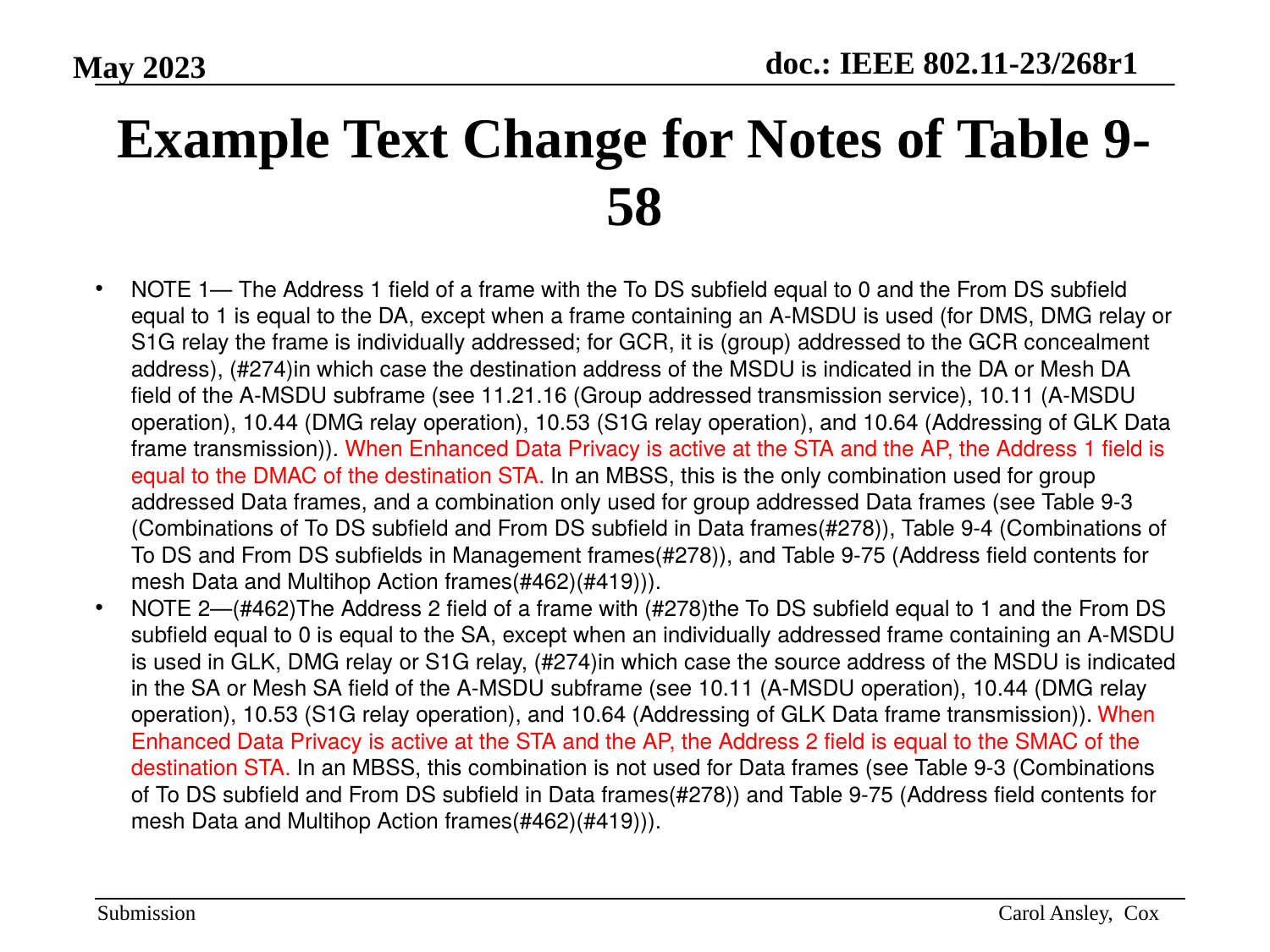

# Example Text Change for Notes of Table 9-58
NOTE 1— The Address 1 field of a frame with the To DS subfield equal to 0 and the From DS subfield equal to 1 is equal to the DA, except when a frame containing an A-MSDU is used (for DMS, DMG relay or S1G relay the frame is individually addressed; for GCR, it is (group) addressed to the GCR concealment address), (#274)in which case the destination address of the MSDU is indicated in the DA or Mesh DA field of the A-MSDU subframe (see 11.21.16 (Group addressed transmission service), 10.11 (A-MSDU operation), 10.44 (DMG relay operation), 10.53 (S1G relay operation), and 10.64 (Addressing of GLK Data frame transmission)). When Enhanced Data Privacy is active at the STA and the AP, the Address 1 field is equal to the DMAC of the destination STA. In an MBSS, this is the only combination used for group addressed Data frames, and a combination only used for group addressed Data frames (see Table 9-3 (Combinations of To DS subfield and From DS subfield in Data frames(#278)), Table 9-4 (Combinations of To DS and From DS subfields in Management frames(#278)), and Table 9-75 (Address field contents for mesh Data and Multihop Action frames(#462)(#419))).
NOTE 2—(#462)The Address 2 field of a frame with (#278)the To DS subfield equal to 1 and the From DS subfield equal to 0 is equal to the SA, except when an individually addressed frame containing an A-MSDU is used in GLK, DMG relay or S1G relay, (#274)in which case the source address of the MSDU is indicated in the SA or Mesh SA field of the A-MSDU subframe (see 10.11 (A-MSDU operation), 10.44 (DMG relay operation), 10.53 (S1G relay operation), and 10.64 (Addressing of GLK Data frame transmission)). When Enhanced Data Privacy is active at the STA and the AP, the Address 2 field is equal to the SMAC of the destination STA. In an MBSS, this combination is not used for Data frames (see Table 9-3 (Combinations of To DS subfield and From DS subfield in Data frames(#278)) and Table 9-75 (Address field contents for mesh Data and Multihop Action frames(#462)(#419))).